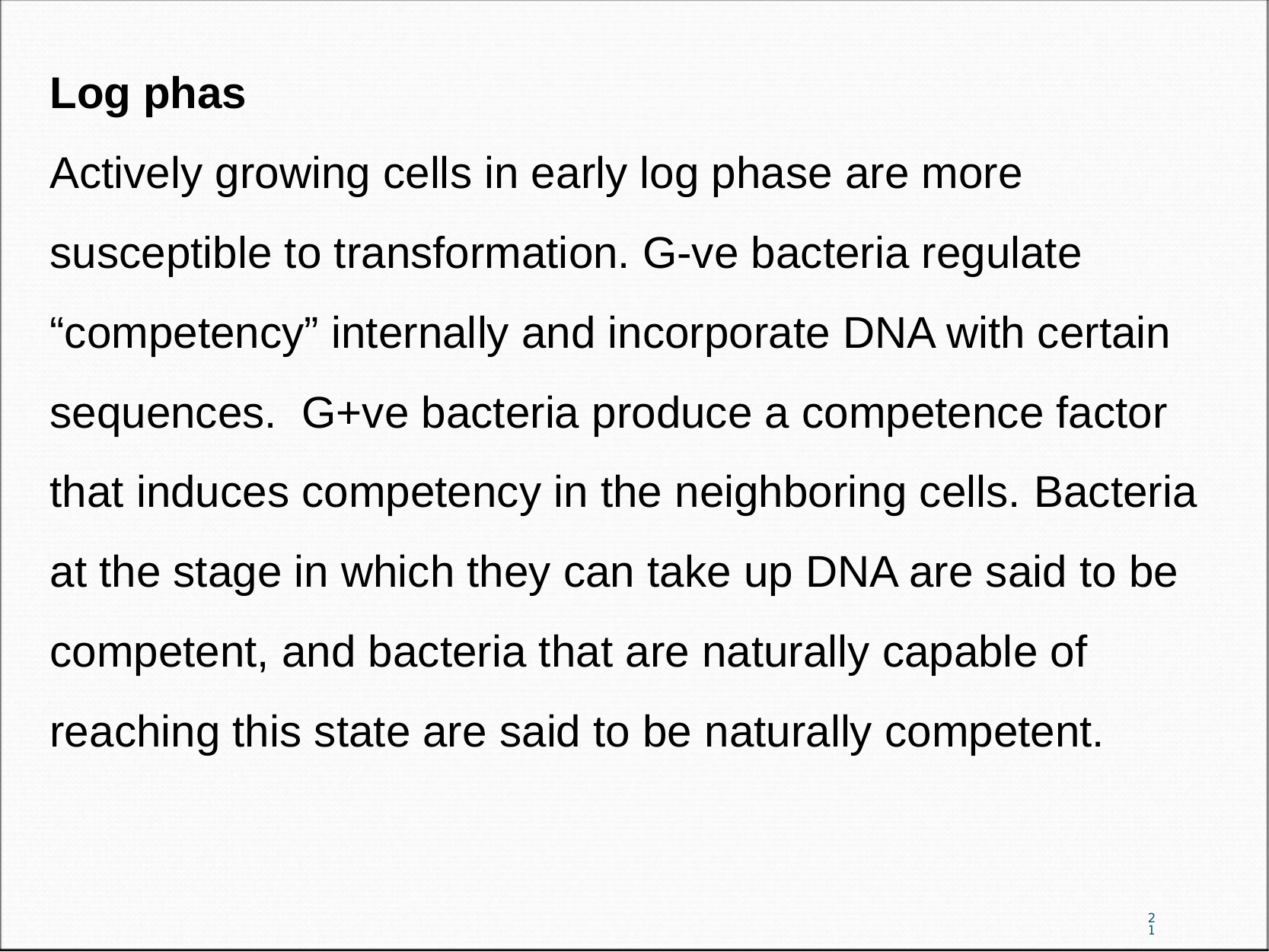

Log phas
Actively growing cells in early log phase are more susceptible to transformation. G-ve bacteria regulate “competency” internally and incorporate DNA with certain sequences.  G+ve bacteria produce a competence factor that induces competency in the neighboring cells. Bacteria at the stage in which they can take up DNA are said to be competent, and bacteria that are naturally capable of reaching this state are said to be naturally competent.
21